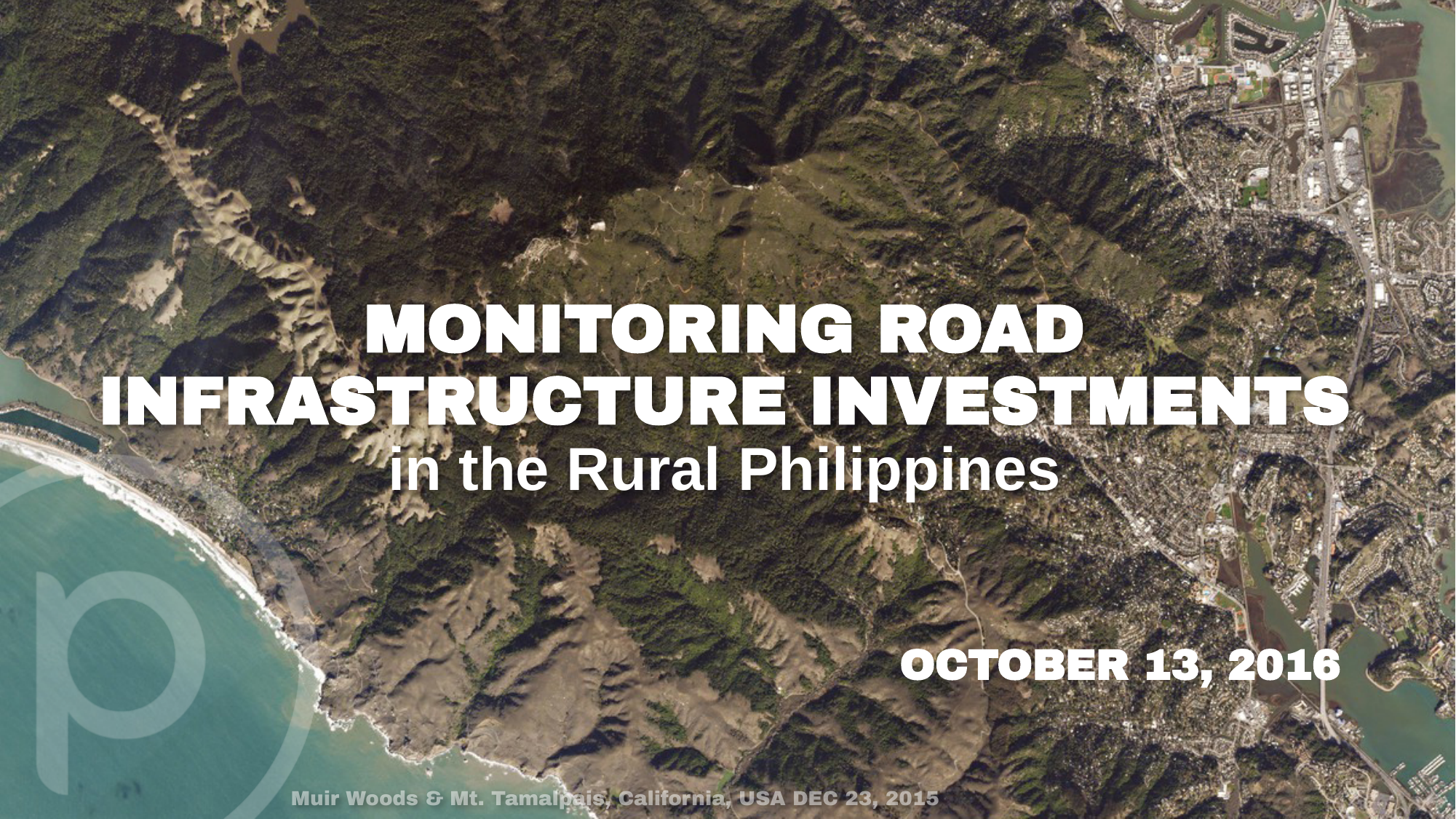

# MONITORING ROAD INFRASTRUCTURE INVESTMENTS in the Rural Philippines
OCTOBER 13, 2016